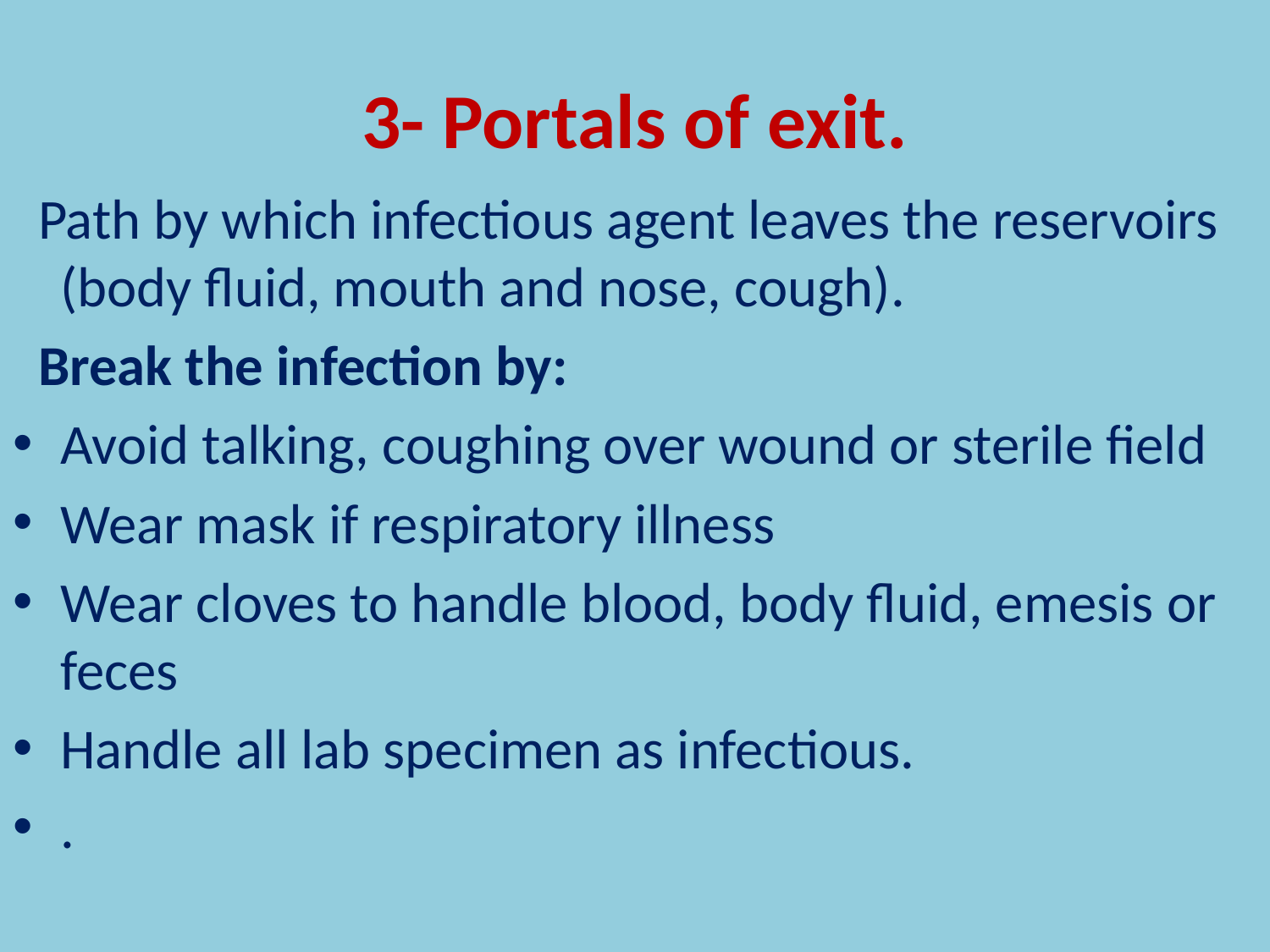

# 3- Portals of exit.
  Path by which infectious agent leaves the reservoirs (body fluid, mouth and nose, cough).
  Break the infection by:
Avoid talking, coughing over wound or sterile field
Wear mask if respiratory illness
Wear cloves to handle blood, body fluid, emesis or feces
Handle all lab specimen as infectious.
.